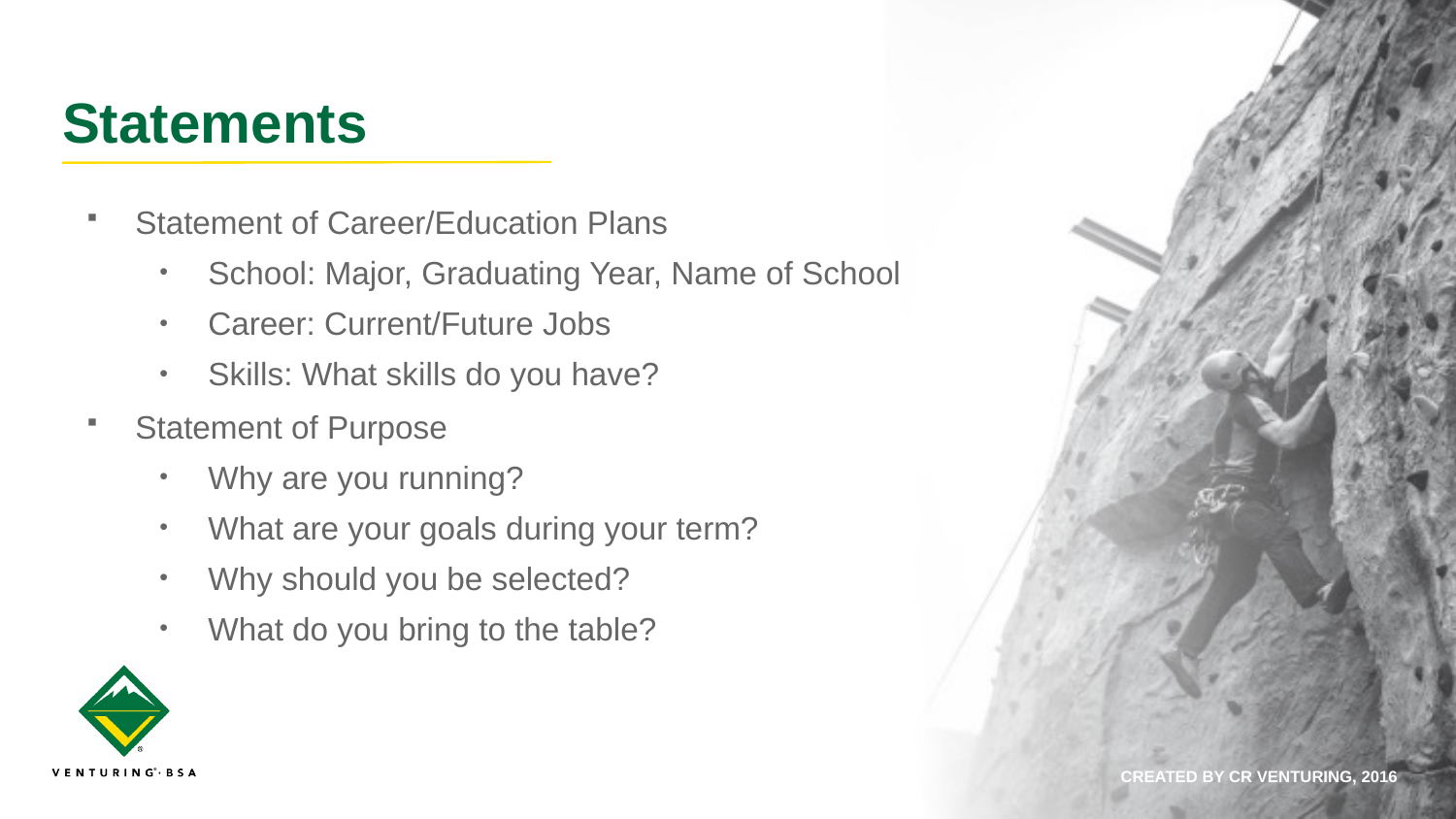

# Statements
Statement of Career/Education Plans
School: Major, Graduating Year, Name of School
Career: Current/Future Jobs
Skills: What skills do you have?
Statement of Purpose
Why are you running?
What are your goals during your term?
Why should you be selected?
What do you bring to the table?
CREATED BY CR VENTURING, 2016